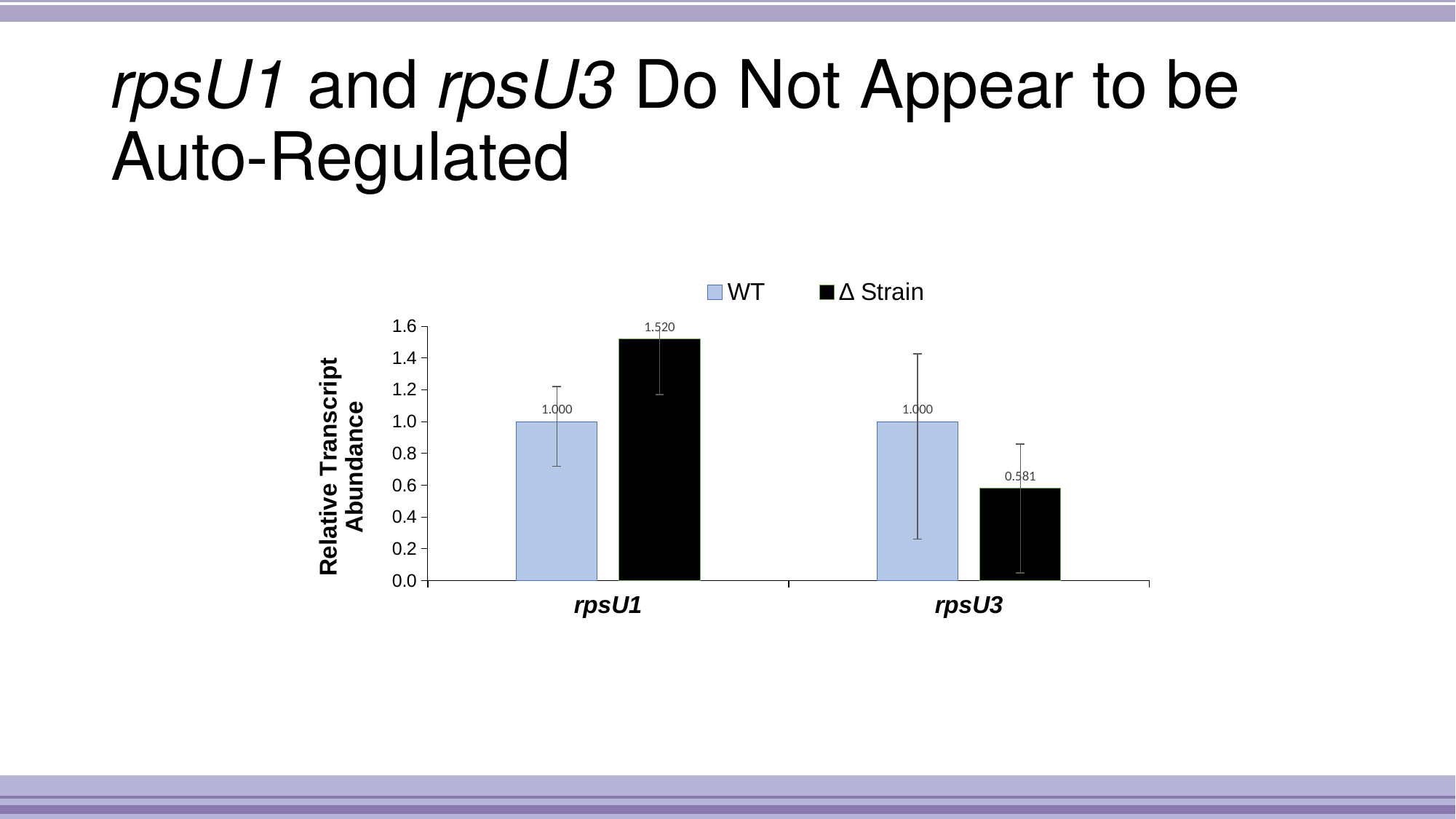

# rpsU1 and rpsU3 Do Not Appear to be Auto-Regulated

### Chart

| Category | WT | ∆ Strain |
|---|---|---|
| rpsU1 | 1.0 | 1.5202322238727224 |
| rpsU3 | 1.0 | 0.5807923924667039 |